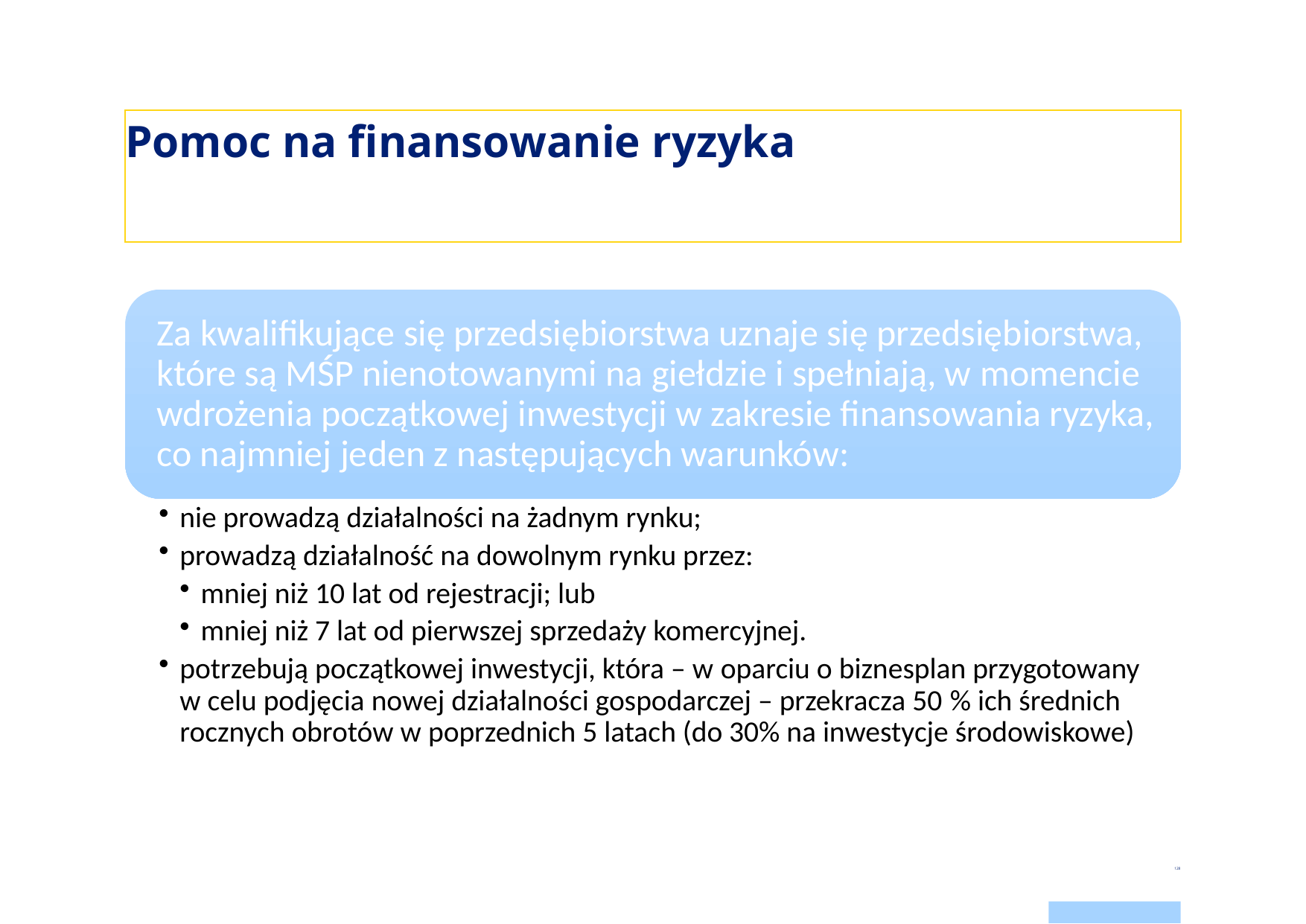

Pomoc na finansowanie ryzyka
Za kwalifikujące się przedsiębiorstwa uznaje się przedsiębiorstwa, które są MŚP nienotowanymi na giełdzie i spełniają, w momencie wdrożenia początkowej inwestycji w zakresie finansowania ryzyka, co najmniej jeden z następujących warunków:
nie prowadzą działalności na żadnym rynku;
prowadzą działalność na dowolnym rynku przez:
mniej niż 10 lat od rejestracji; lub
mniej niż 7 lat od pierwszej sprzedaży komercyjnej.
potrzebują początkowej inwestycji, która – w oparciu o biznesplan przygotowany w celu podjęcia nowej działalności gospodarczej – przekracza 50 % ich średnich rocznych obrotów w poprzednich 5 latach (do 30% na inwestycje środowiskowe)
128